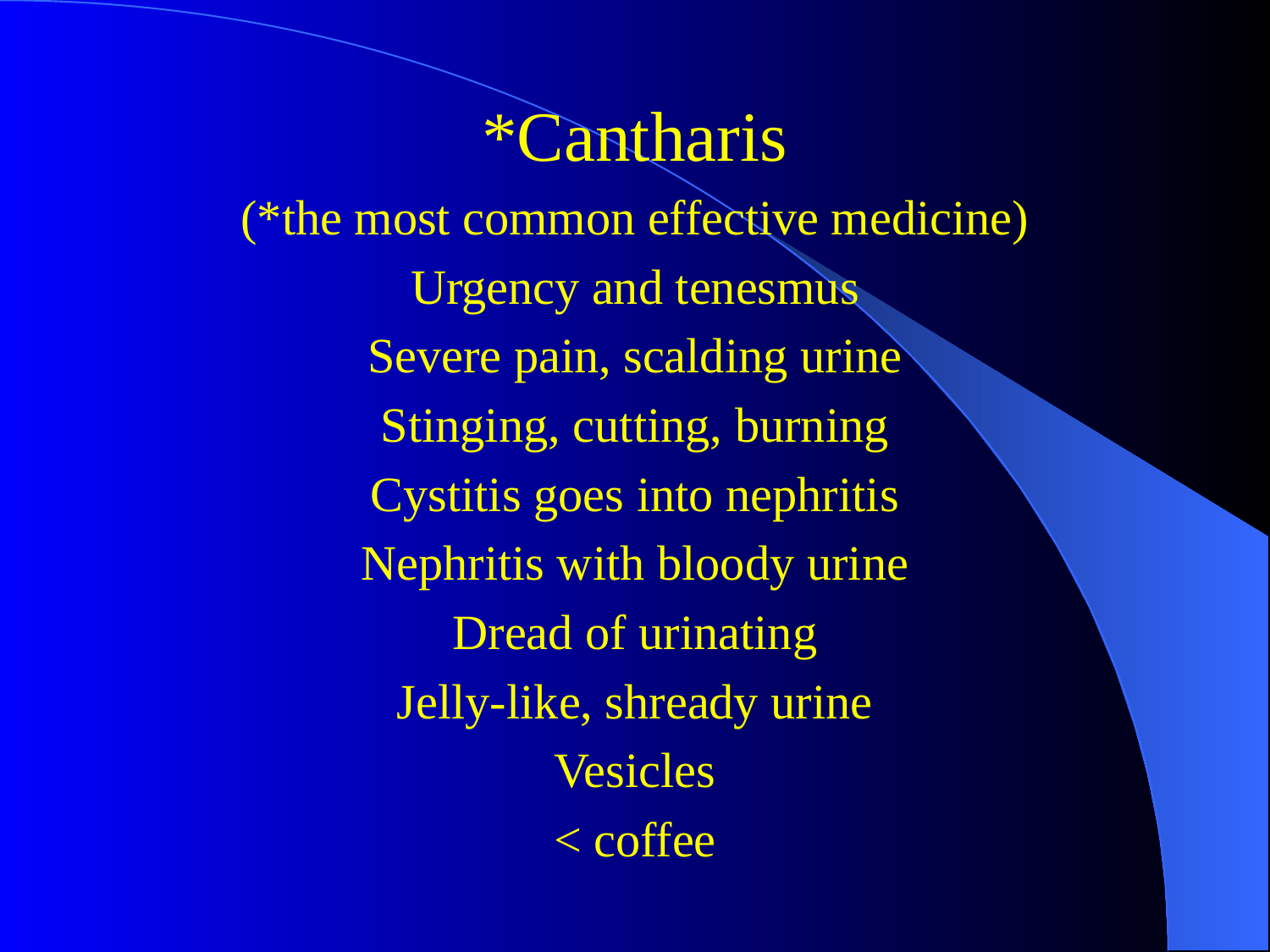

#
*Cantharis
(*the most common effective medicine)
Urgency and tenesmus
Severe pain, scalding urine
Stinging, cutting, burning
Cystitis goes into nephritis
Nephritis with bloody urine
Dread of urinating
Jelly-like, shready urine
Vesicles
< coffee